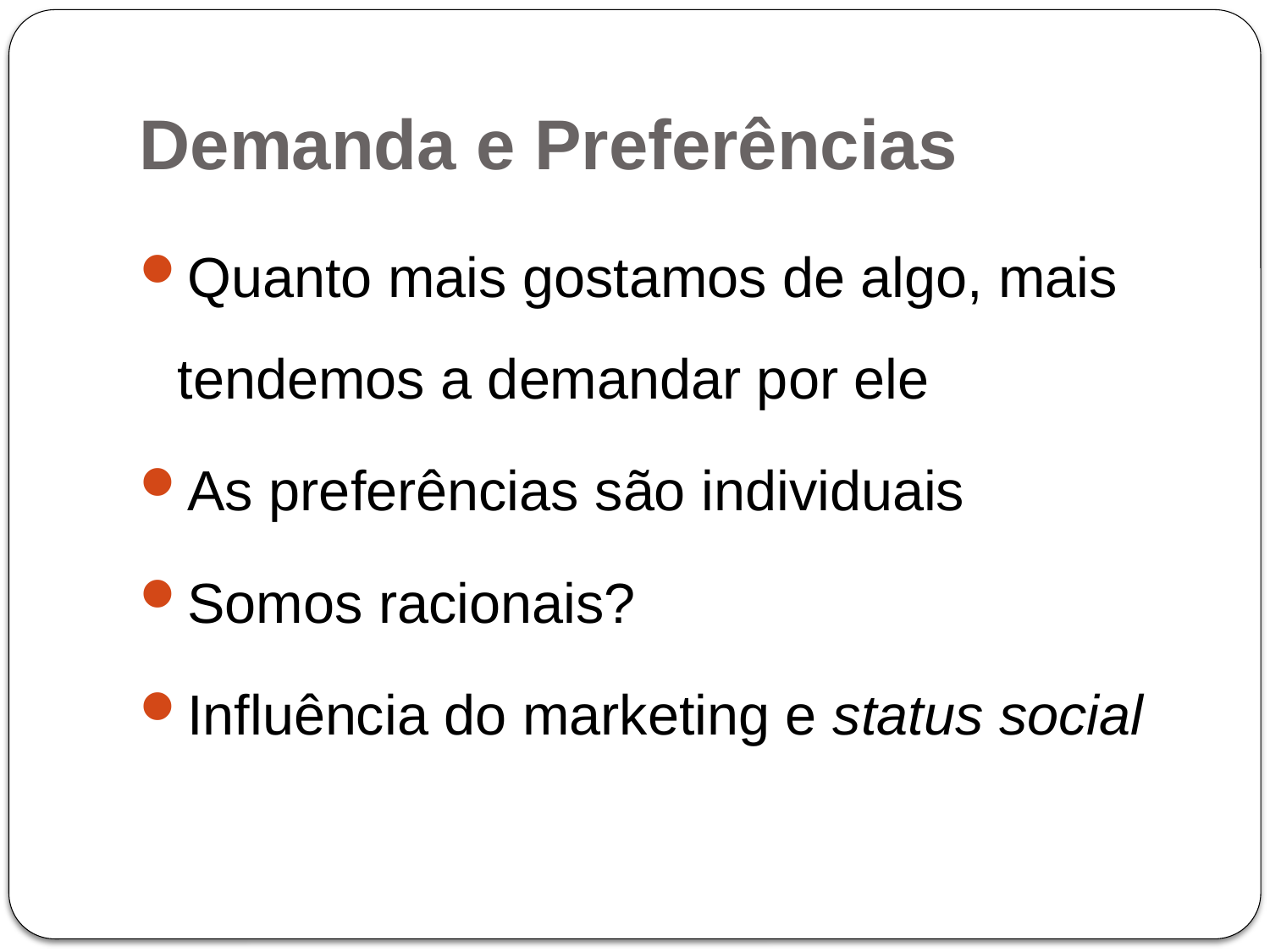

# Demanda e Preferências
Quanto mais gostamos de algo, mais tendemos a demandar por ele
As preferências são individuais
Somos racionais?
Influência do marketing e status social